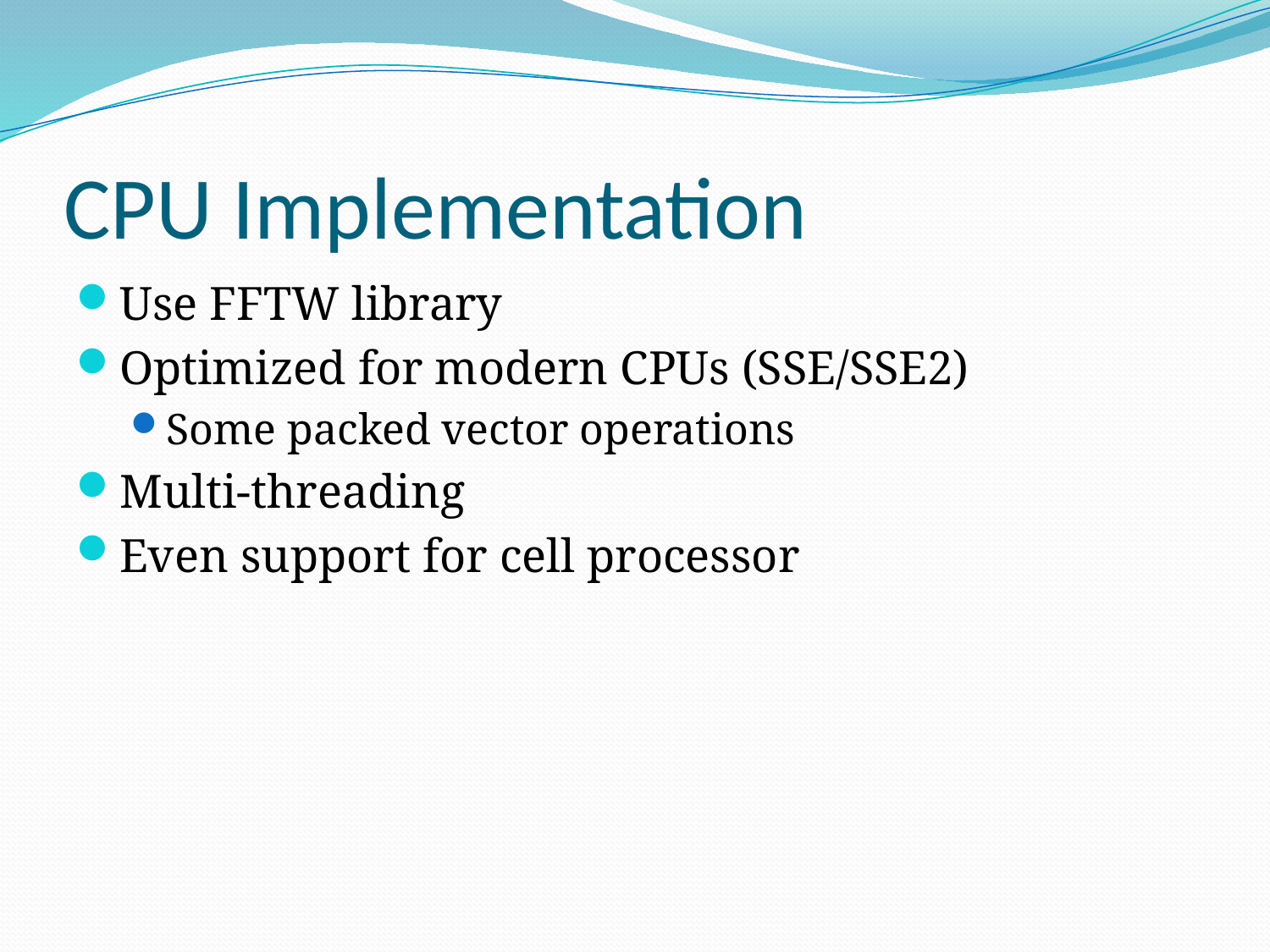

# CPU Implementation
Use FFTW library
Optimized for modern CPUs (SSE/SSE2)
Some packed vector operations
Multi-threading
Even support for cell processor